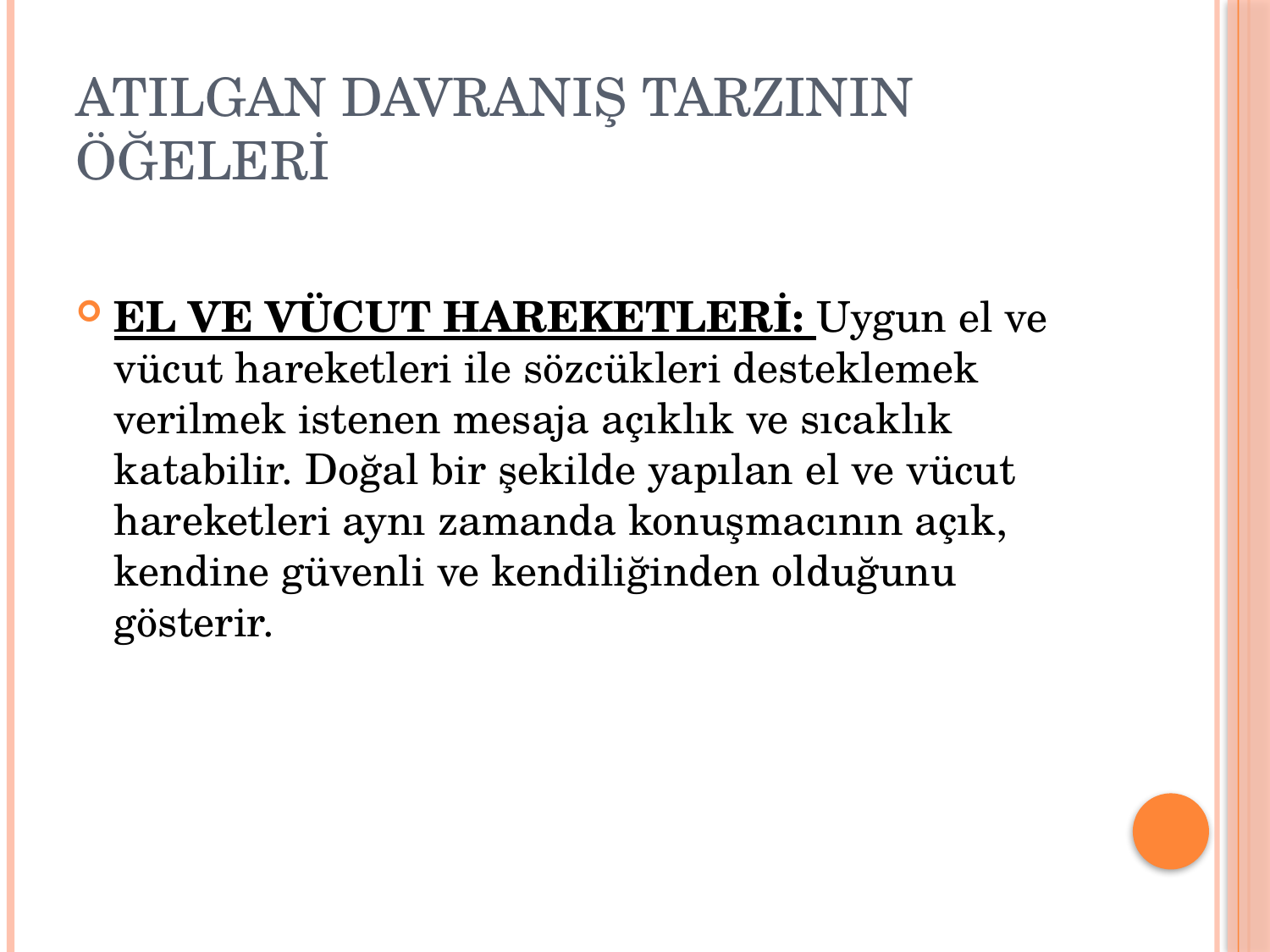

# ATILGAN DAVRANIŞ TARZININ ÖĞELERİ

EL VE VÜCUT HAREKETLERİ: Uygun el ve vücut hareketleri ile sözcükleri desteklemek verilmek istenen mesaja açıklık ve sıcaklık katabilir. Doğal bir şekilde yapılan el ve vücut hareketleri aynı zamanda konuşmacının açık, kendine güvenli ve kendiliğinden olduğunu gösterir.